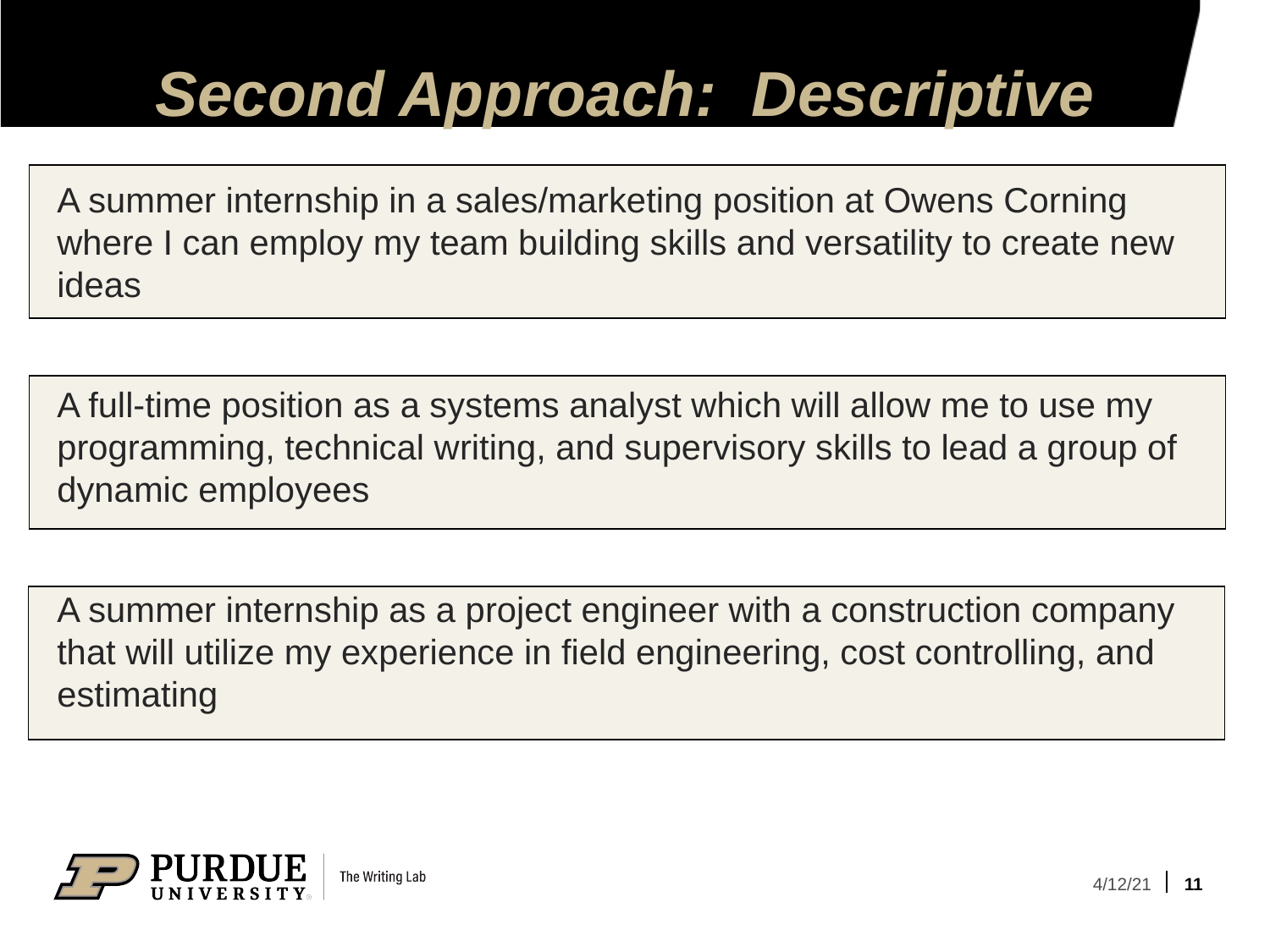

# Second Approach:  Descriptive

A summer internship in a sales/marketing position at Owens Corning where I can employ my team building skills and versatility to create new ideas

A full-time position as a systems analyst which will allow me to use my programming, technical writing, and supervisory skills to lead a group of dynamic employees

A summer internship as a project engineer with a construction company that will utilize my experience in field engineering, cost controlling, and estimating

11
4/12/21